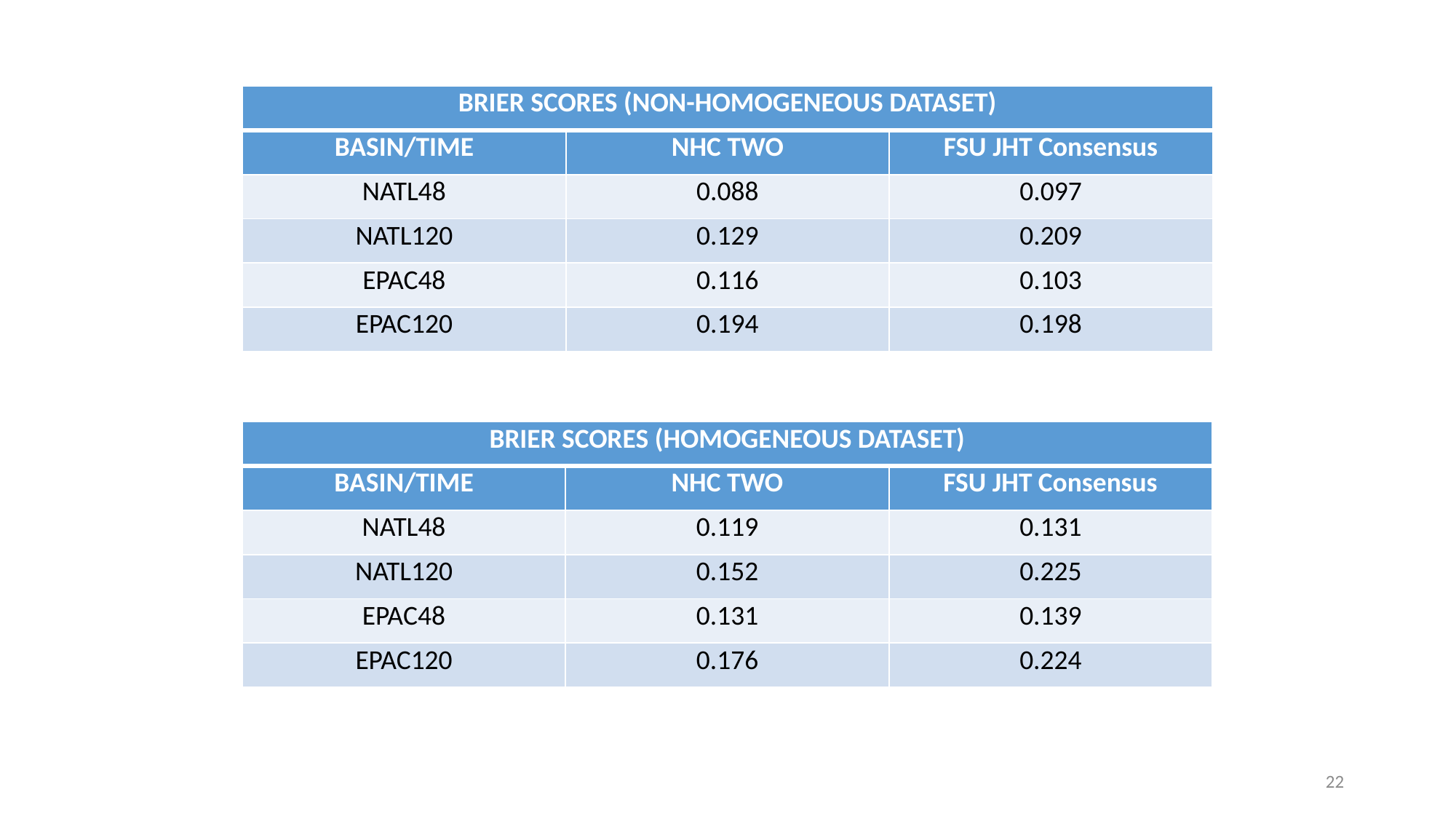

| BRIER SCORES (NON-HOMOGENEOUS DATASET) |  |  |
| --- | --- | --- |
| BASIN/TIME | NHC TWO | FSU JHT Consensus |
| NATL48 | 0.088 | 0.097 |
| NATL120 | 0.129 | 0.209 |
| EPAC48 | 0.116 | 0.103 |
| EPAC120 | 0.194 | 0.198 |
| BRIER SCORES (HOMOGENEOUS DATASET) |  |  |
| --- | --- | --- |
| BASIN/TIME | NHC TWO | FSU JHT Consensus |
| NATL48 | 0.119 | 0.131 |
| NATL120 | 0.152 | 0.225 |
| EPAC48 | 0.131 | 0.139 |
| EPAC120 | 0.176 | 0.224 |
22